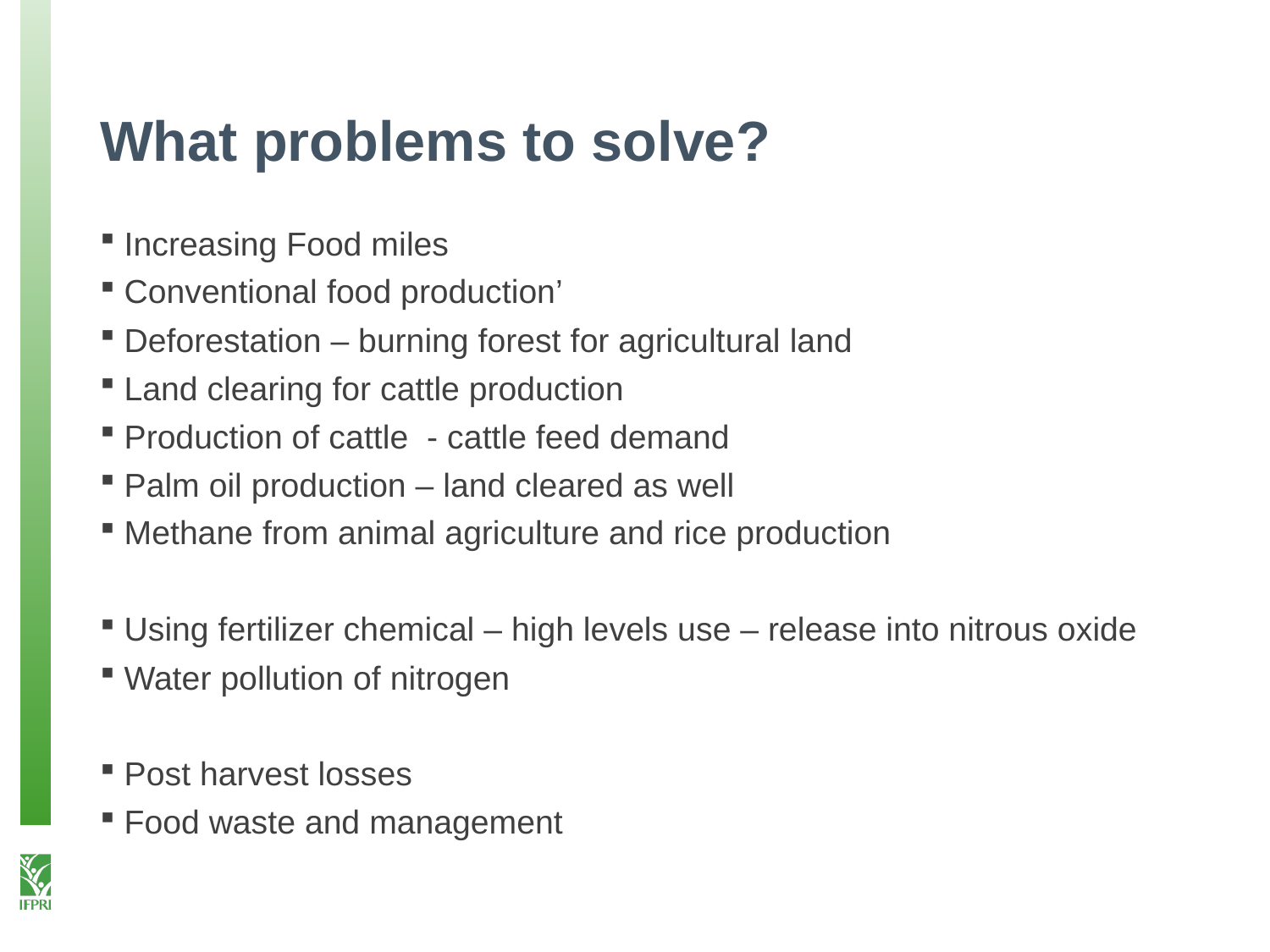

# What problems to solve?
Increasing Food miles
Conventional food production’
Deforestation – burning forest for agricultural land
Land clearing for cattle production
Production of cattle  - cattle feed demand
Palm oil production – land cleared as well
Methane from animal agriculture and rice production

Using fertilizer chemical – high levels use – release into nitrous oxide
Water pollution of nitrogen

Post harvest losses
Food waste and management